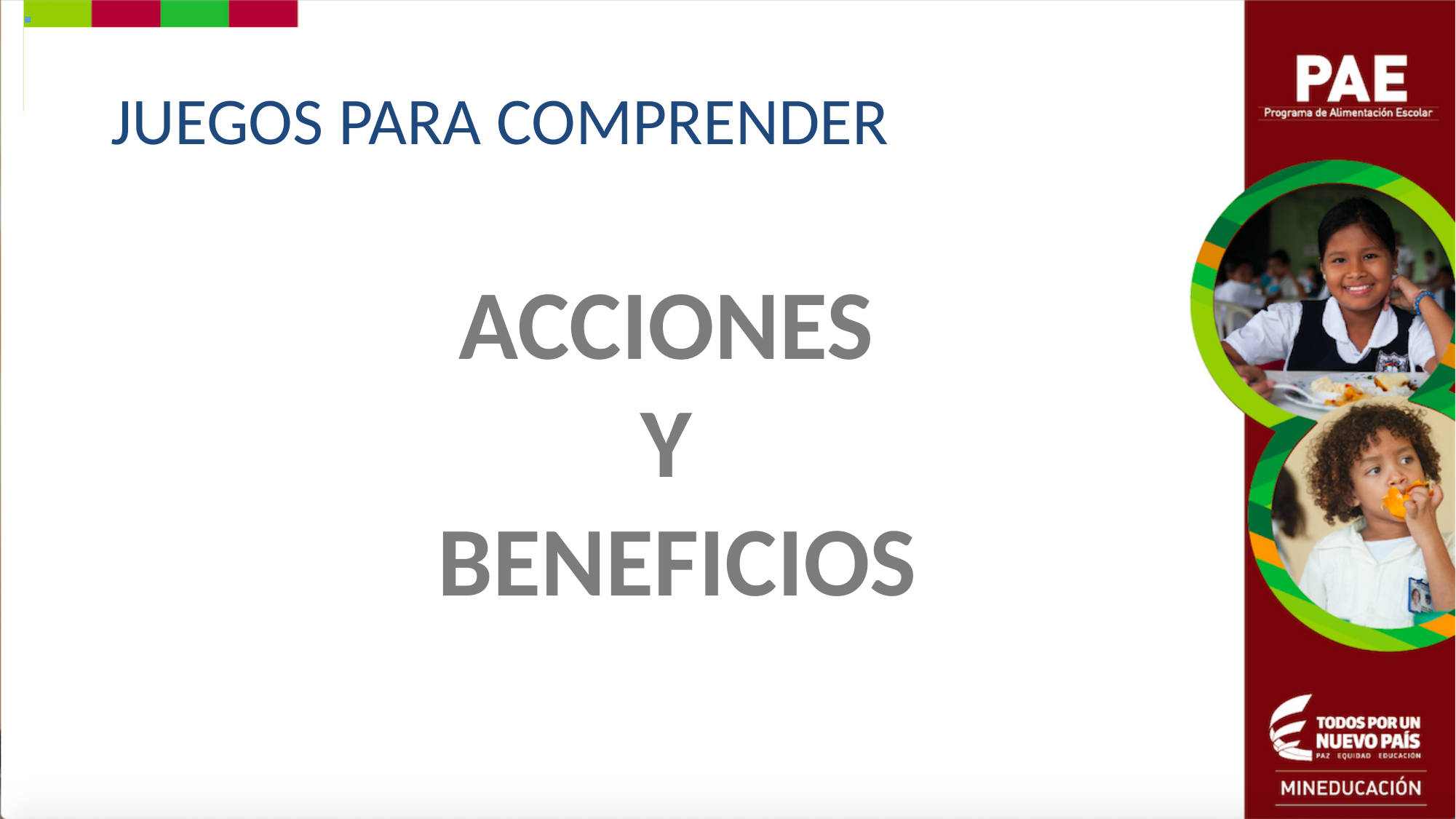

# JUEGOS PARA COMPRENDER
ACCIONES
Y
BENEFICIOS